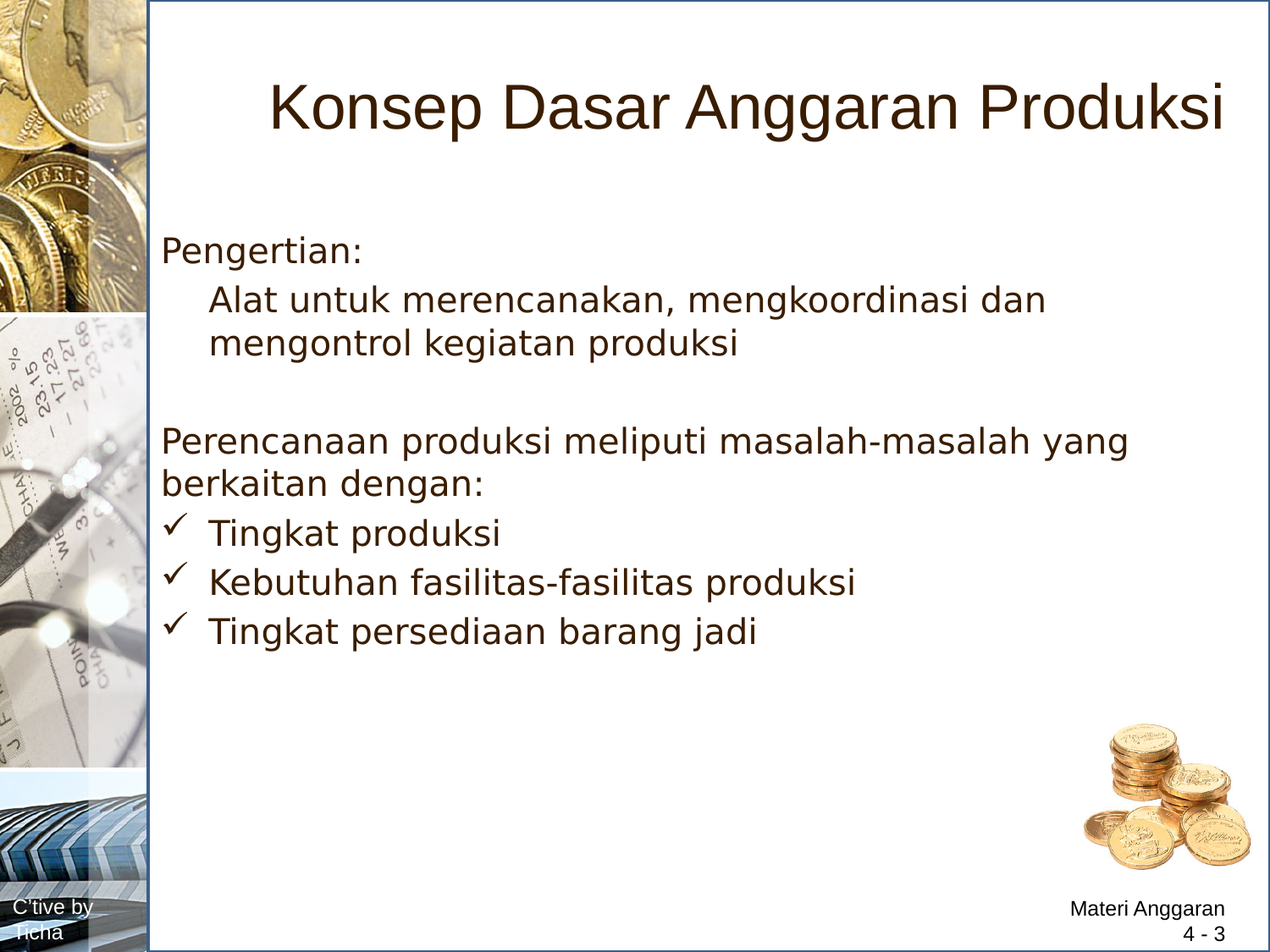

# Konsep Dasar Anggaran Produksi
Pengertian:
	Alat untuk merencanakan, mengkoordinasi dan mengontrol kegiatan produksi

Perencanaan produksi meliputi masalah-masalah yang berkaitan dengan:
Tingkat produksi
Kebutuhan fasilitas-fasilitas produksi
Tingkat persediaan barang jadi